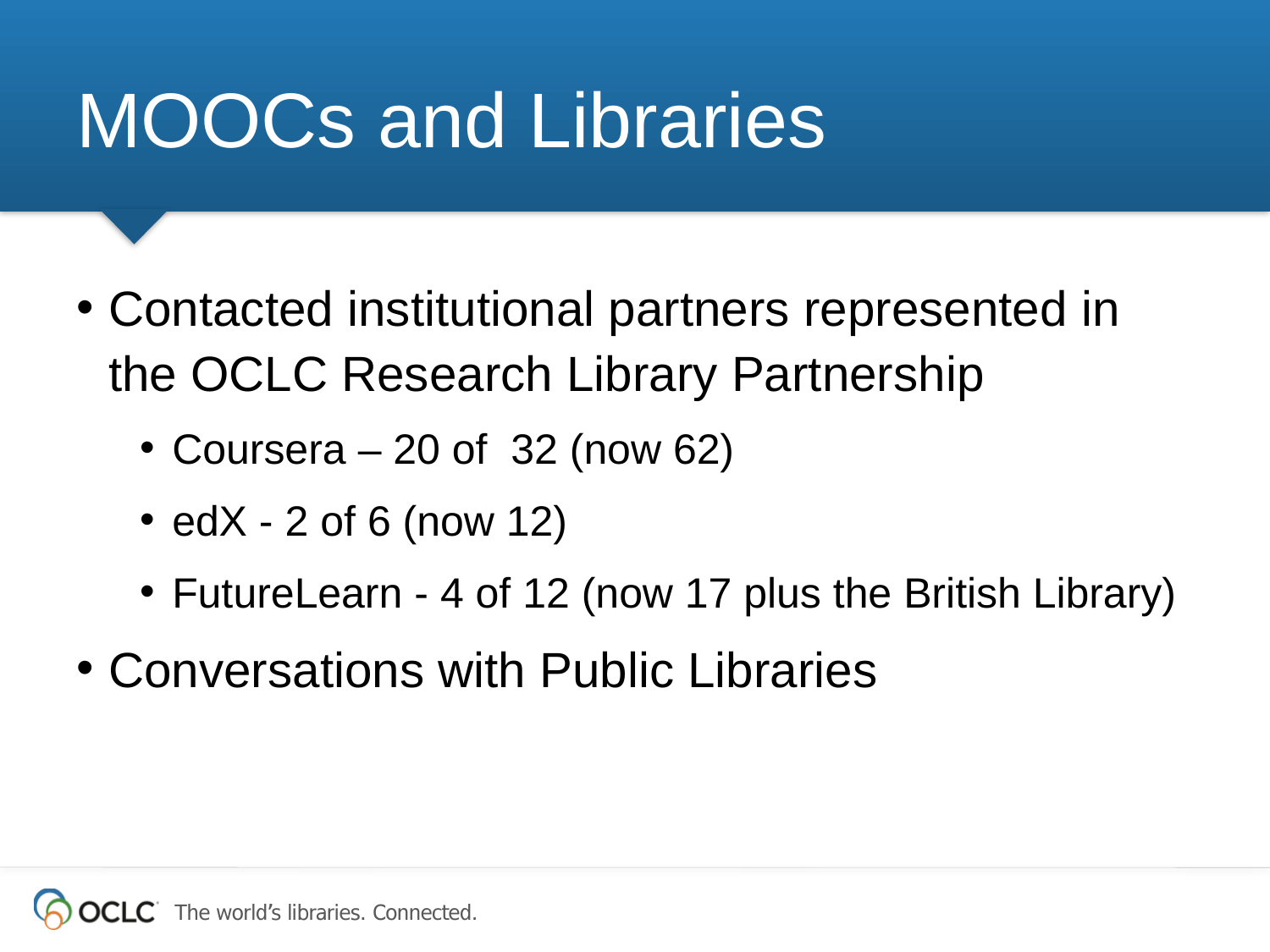

# MOOCs and Libraries
Contacted institutional partners represented in the OCLC Research Library Partnership
Coursera – 20 of  32 (now 62)
edX - 2 of 6 (now 12)
FutureLearn - 4 of 12 (now 17 plus the British Library)
Conversations with Public Libraries